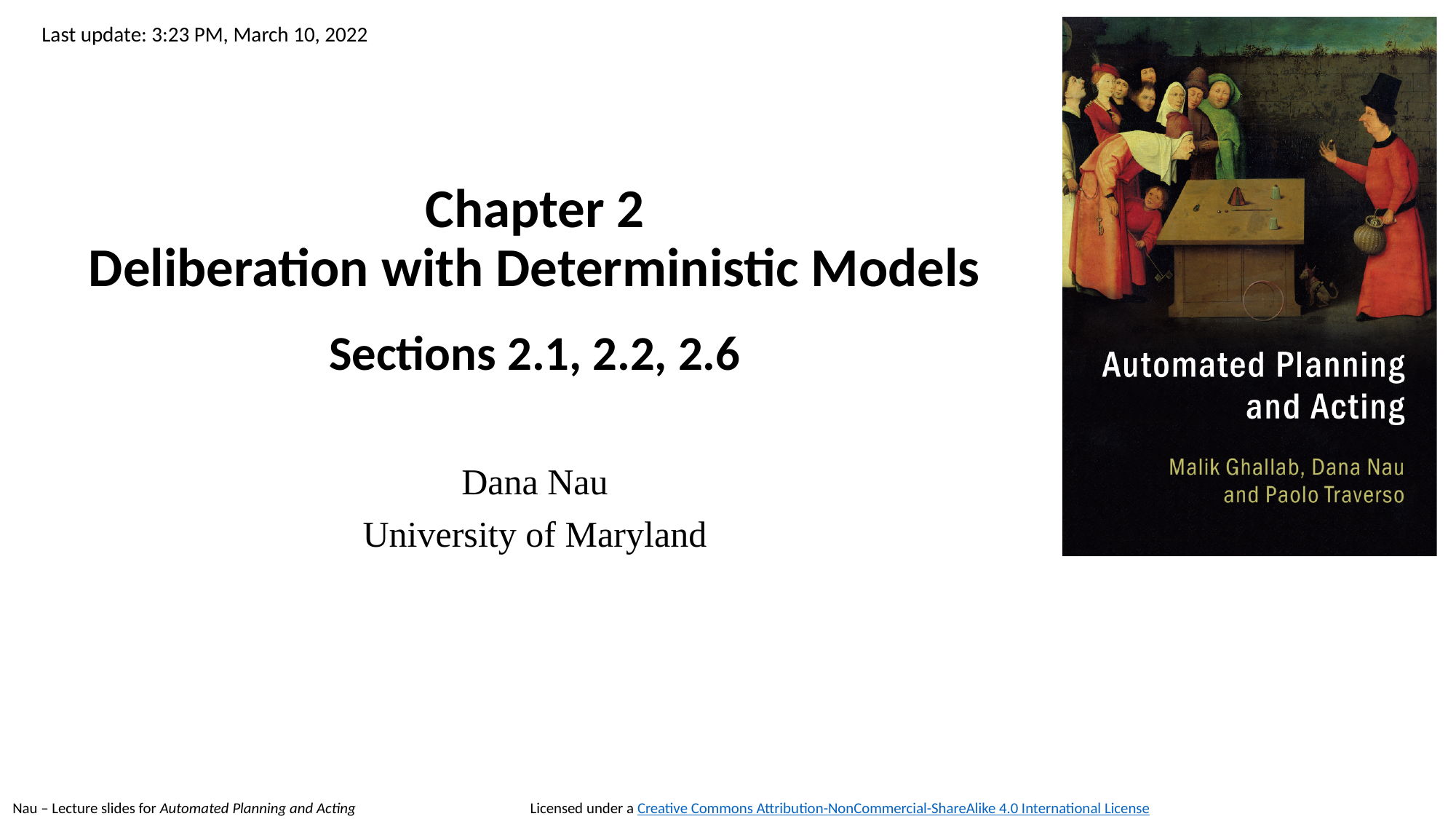

# Chapter 2 Deliberation with Deterministic Models Sections 2.1, 2.2, 2.6
Dana Nau
University of Maryland